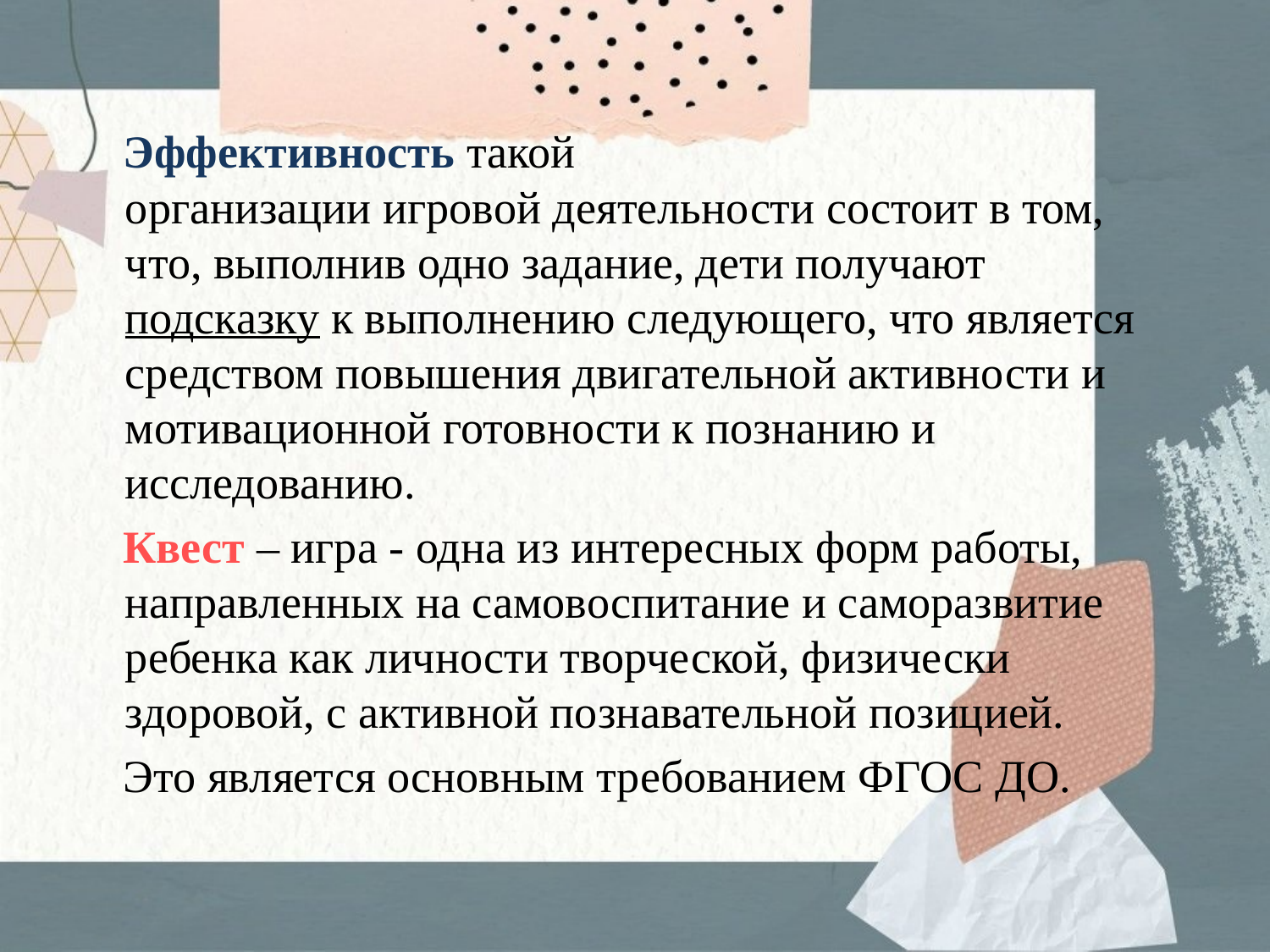

Эффективность такой организации игровой деятельности состоит в том, что, выполнив одно задание, дети получают подсказку к выполнению следующего, что является средством повышения двигательной активности и мотивационной готовности к познанию и исследованию.
    Квест – игра - одна из интересных форм работы, направленных на самовоспитание и саморазвитие ребенка как личности творческой, физически здоровой, с активной познавательной позицией.
    Это является основным требованием ФГОС ДО.